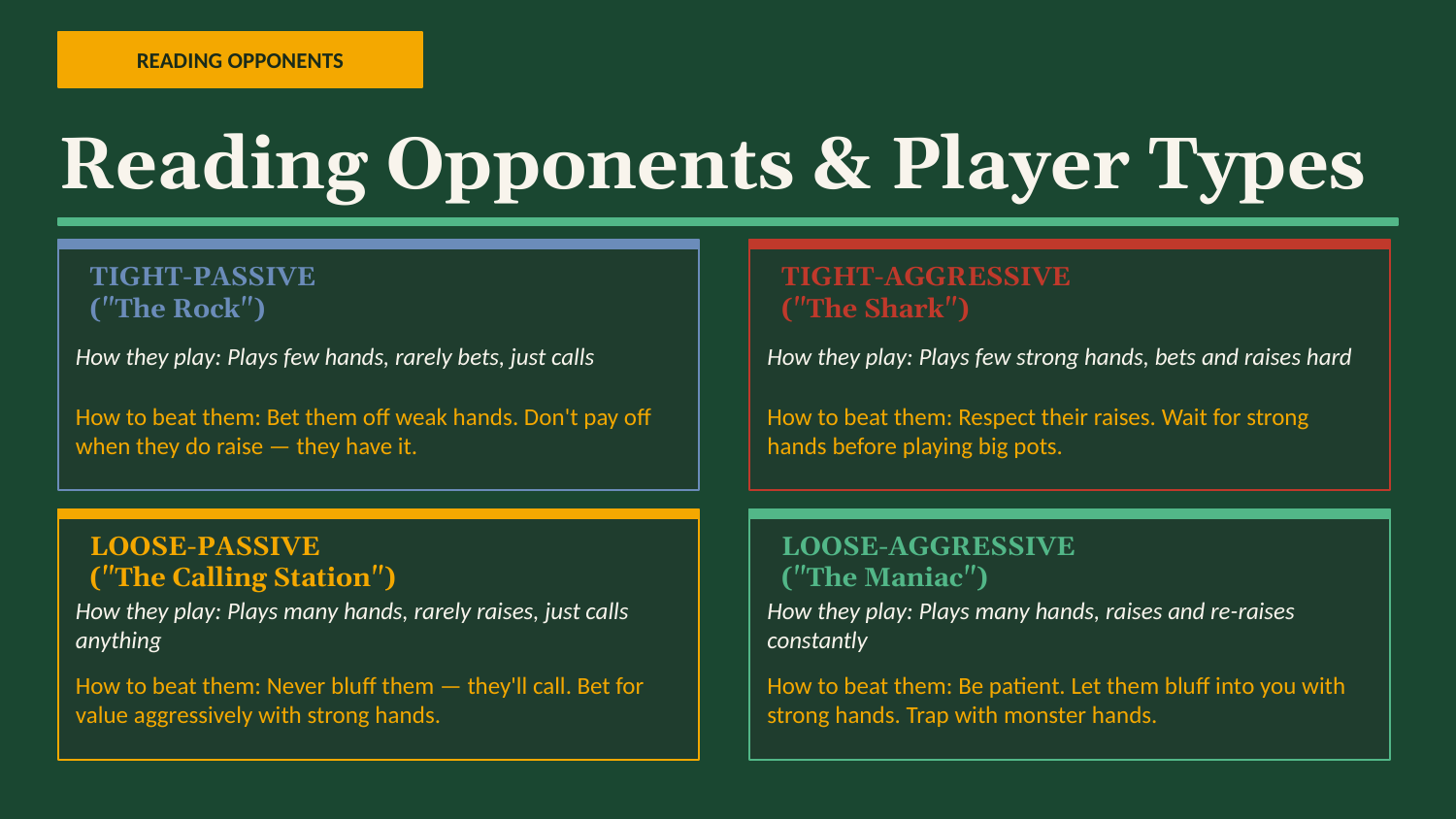

READING OPPONENTS
Reading Opponents & Player Types

TIGHT-PASSIVE
("The Rock")
TIGHT-AGGRESSIVE
("The Shark")
How they play: Plays few hands, rarely bets, just calls
How they play: Plays few strong hands, bets and raises hard
How to beat them: Bet them off weak hands. Don't pay off when they do raise — they have it.
How to beat them: Respect their raises. Wait for strong hands before playing big pots.

LOOSE-PASSIVE
("The Calling Station")
LOOSE-AGGRESSIVE
("The Maniac")
How they play: Plays many hands, rarely raises, just calls anything
How they play: Plays many hands, raises and re-raises constantly
How to beat them: Never bluff them — they'll call. Bet for value aggressively with strong hands.
How to beat them: Be patient. Let them bluff into you with strong hands. Trap with monster hands.